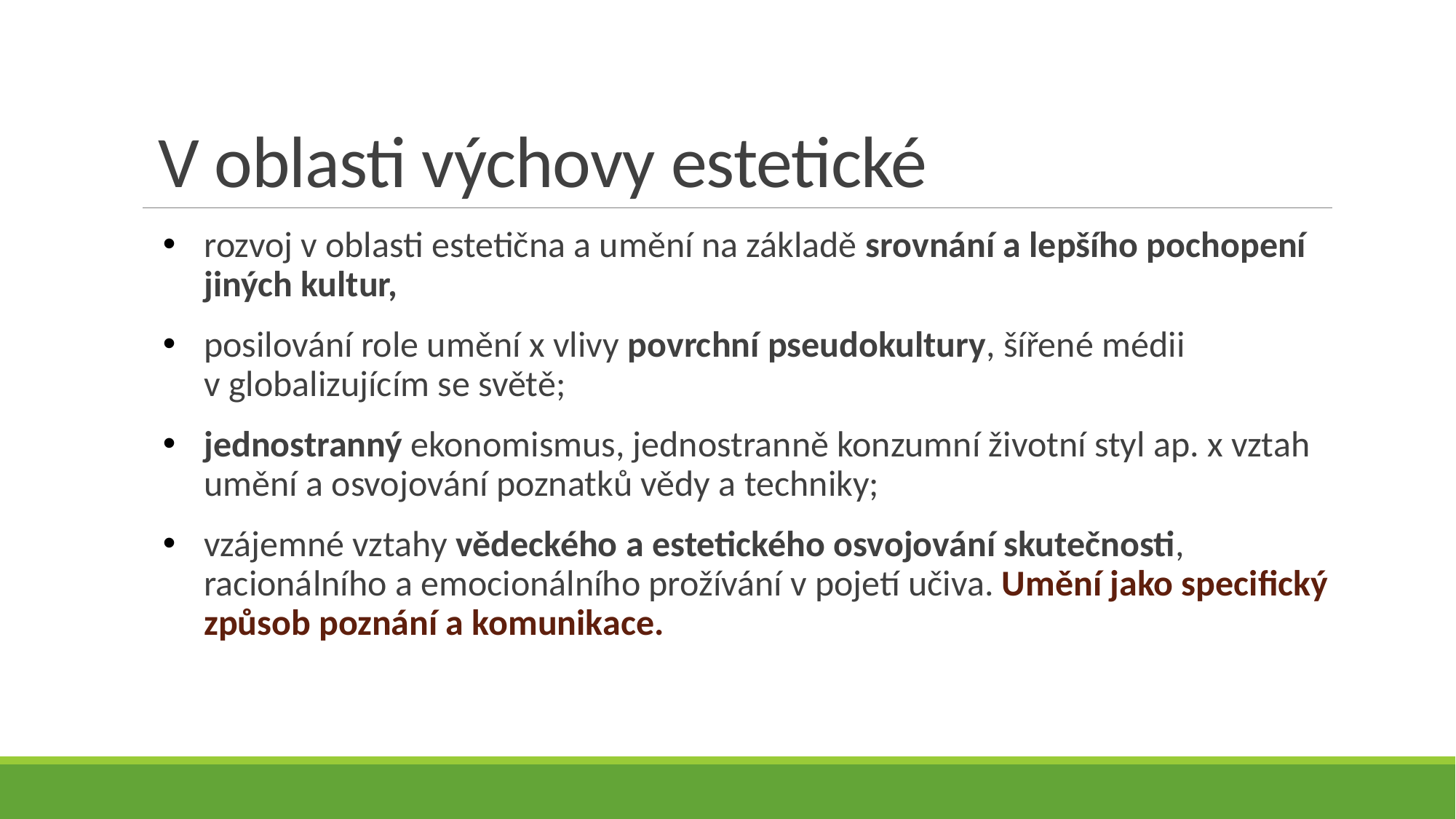

# V oblasti výchovy estetické
rozvoj v oblasti estetična a umění na základě srovnání a lepšího pochopení jiných kultur,
posilování role umění x vlivy povrchní pseudokultury, šířené médii v globalizujícím se světě;
jednostranný ekonomismus, jednostranně konzumní životní styl ap. x vztah umění a osvojování poznatků vědy a techniky;
vzájemné vztahy vědeckého a estetického osvojování skutečnosti, racionálního a emocionálního prožívání v pojetí učiva. Umění jako specifický způsob poznání a komunikace.